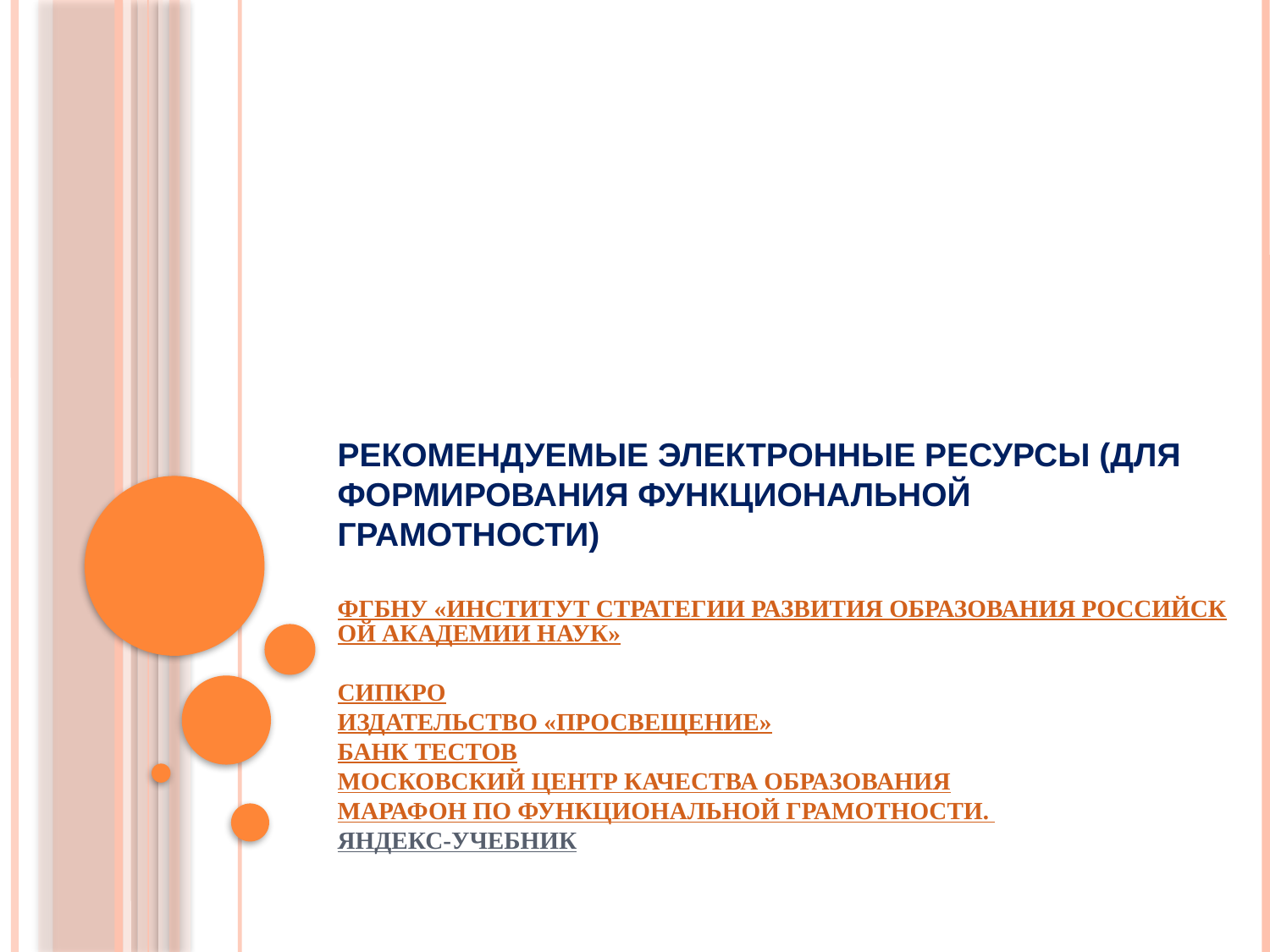

# Рекомендуемые электронные ресурсы (для формирования функциональной грамотности) ФГБНУ «Институт стратегии развития образования Российской Академии наук» СИПКРО Издательство «Просвещение» Банк тестов Московский центр качества образования Марафон по функциональной грамотности. Яндекс-Учебник